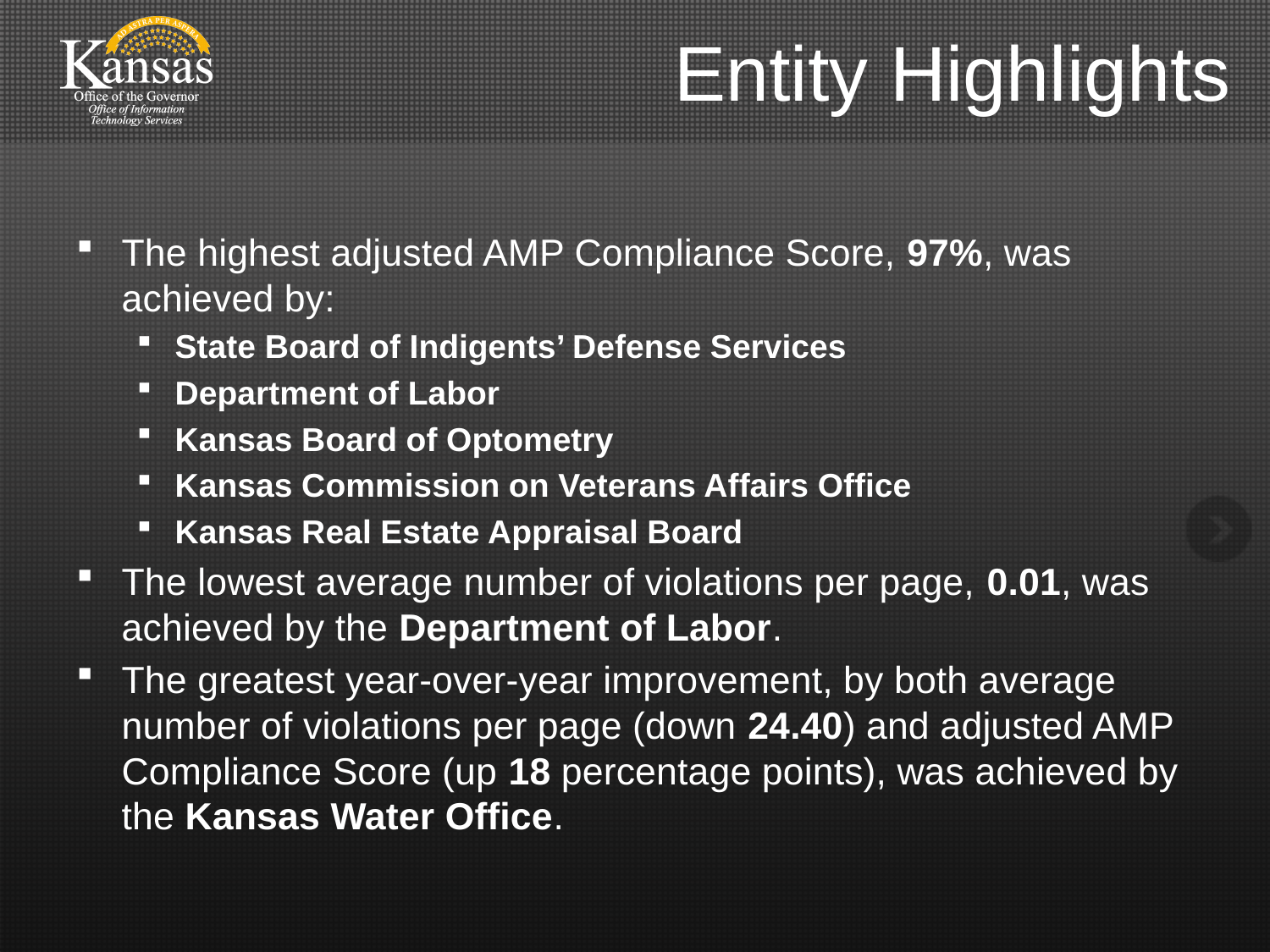

# Entity Highlights
The highest adjusted AMP Compliance Score, 97%, was achieved by:
State Board of Indigents’ Defense Services
Department of Labor
Kansas Board of Optometry
Kansas Commission on Veterans Affairs Office
Kansas Real Estate Appraisal Board
The lowest average number of violations per page, 0.01, was achieved by the Department of Labor.
The greatest year-over-year improvement, by both average number of violations per page (down 24.40) and adjusted AMP Compliance Score (up 18 percentage points), was achieved by the Kansas Water Office.